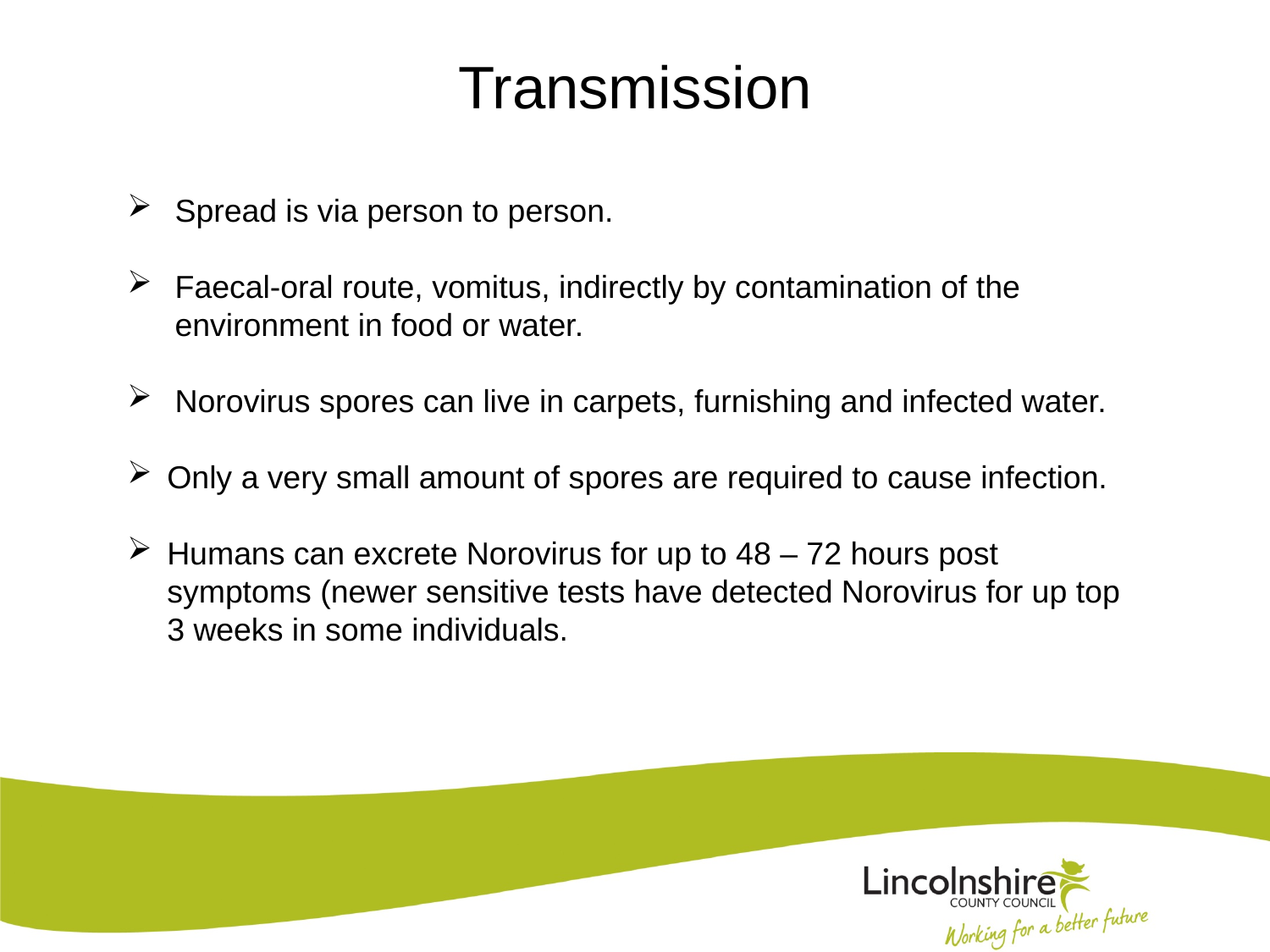

# Transmission

Spread is via person to person.

Faecal-oral route, vomitus, indirectly by contamination of the environment in food or water.

Norovirus spores can live in carpets, furnishing and infected water.

Only a very small amount of spores are required to cause infection.

Humans can excrete Norovirus for up to 48 – 72 hours post symptoms (newer sensitive tests have detected Norovirus for up top 3 weeks in some individuals.